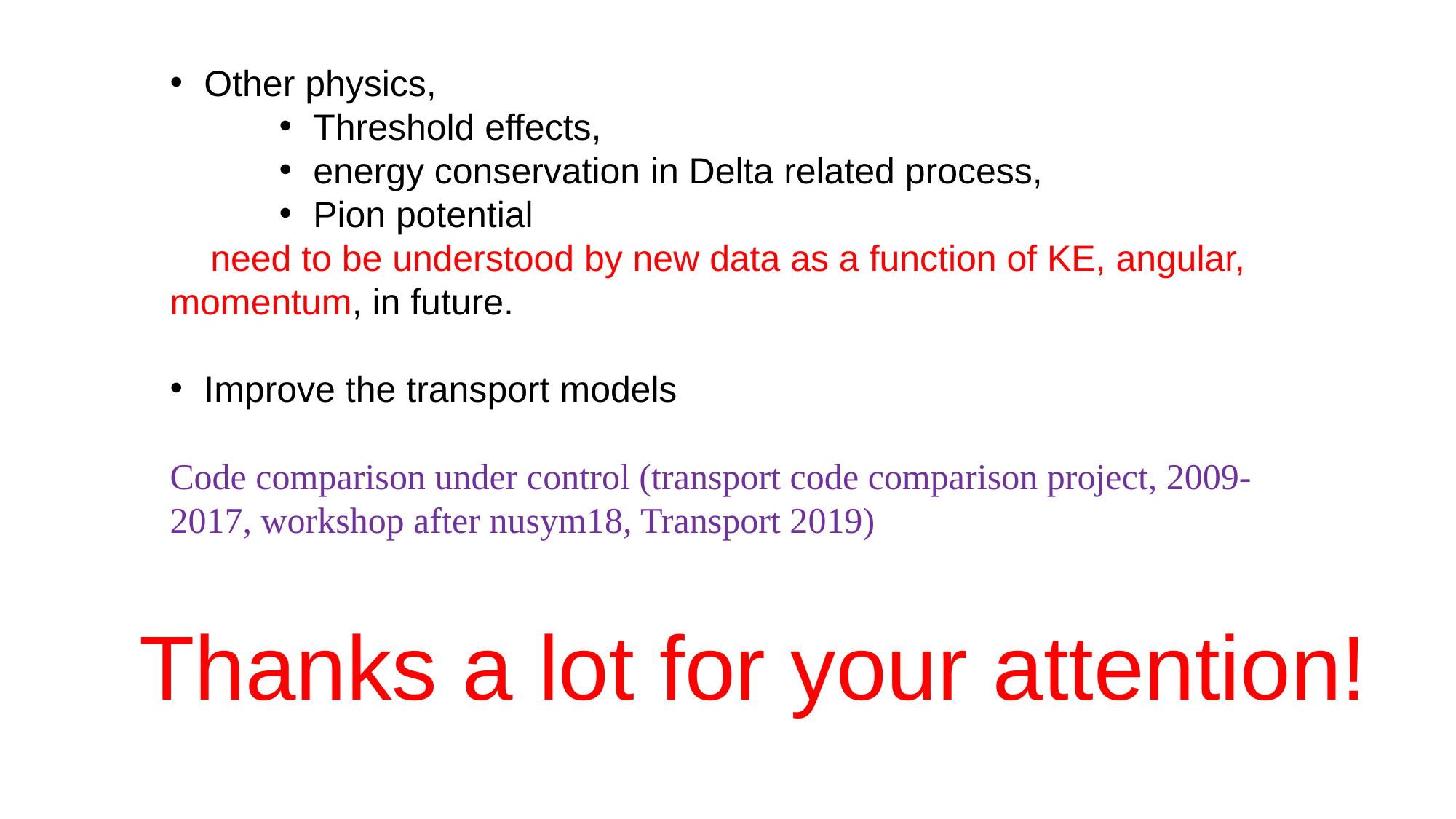

Other physics,
Threshold effects,
energy conservation in Delta related process,
Pion potential
    need to be understood by new data as a function of KE, angular, momentum, in future.

Improve the transport models

Code comparison under control (transport code comparison project, 2009-2017, workshop after nusym18, Transport 2019)

Thanks a lot for your attention!